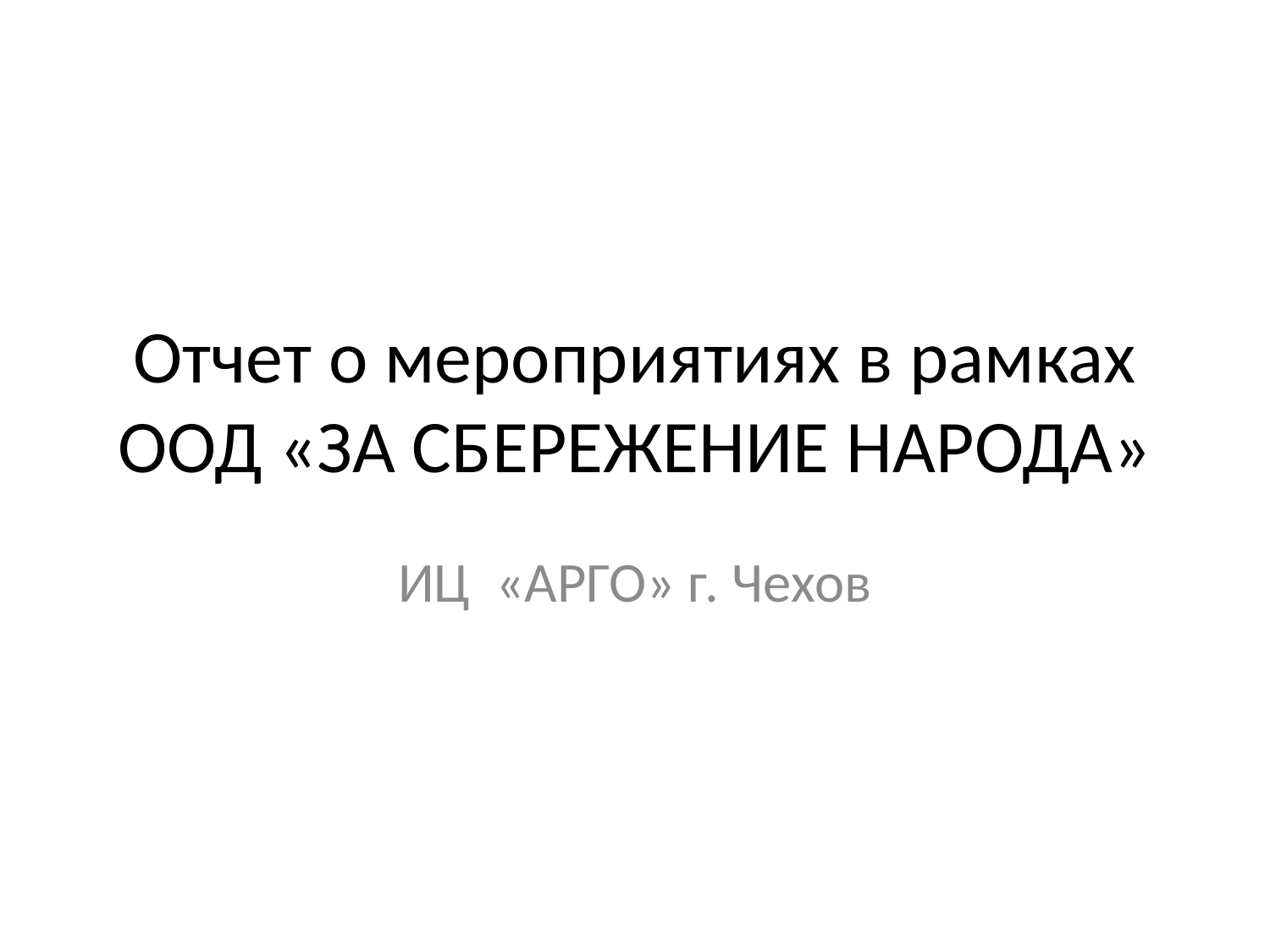

# Отчет о мероприятиях в рамках ООД «ЗА СБЕРЕЖЕНИЕ НАРОДА»
ИЦ  «АРГО» г. Чехов